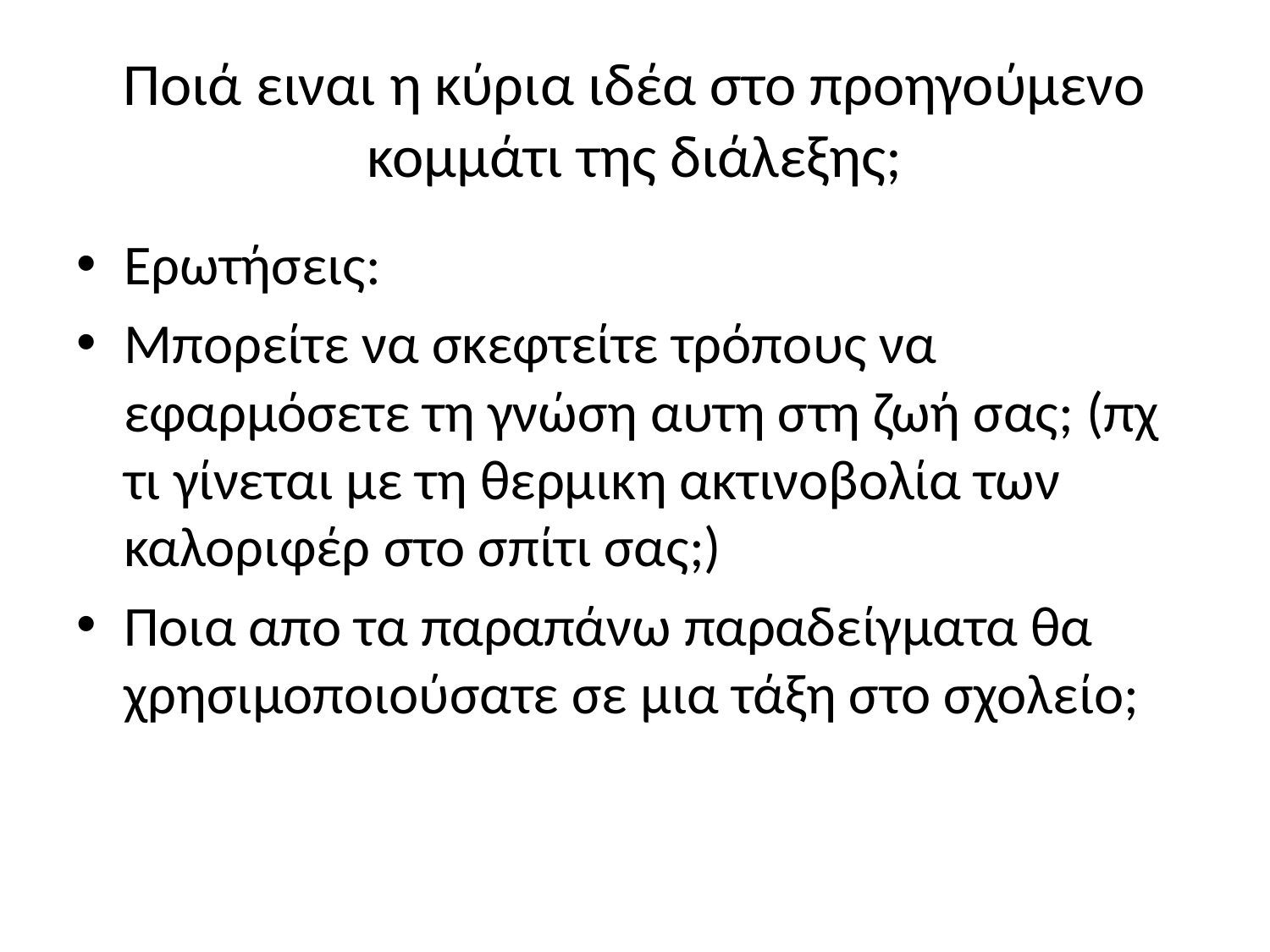

# Ποιά ειναι η κύρια ιδέα στο προηγούμενο κομμάτι της διάλεξης;
Ερωτήσεις:
Μπορείτε να σκεφτείτε τρόπους να εφαρμόσετε τη γνώση αυτη στη ζωή σας; (πχ τι γίνεται με τη θερμικη ακτινοβολία των καλοριφέρ στο σπίτι σας;)
Ποια απο τα παραπάνω παραδείγματα θα χρησιμοποιούσατε σε μια τάξη στο σχολείο;